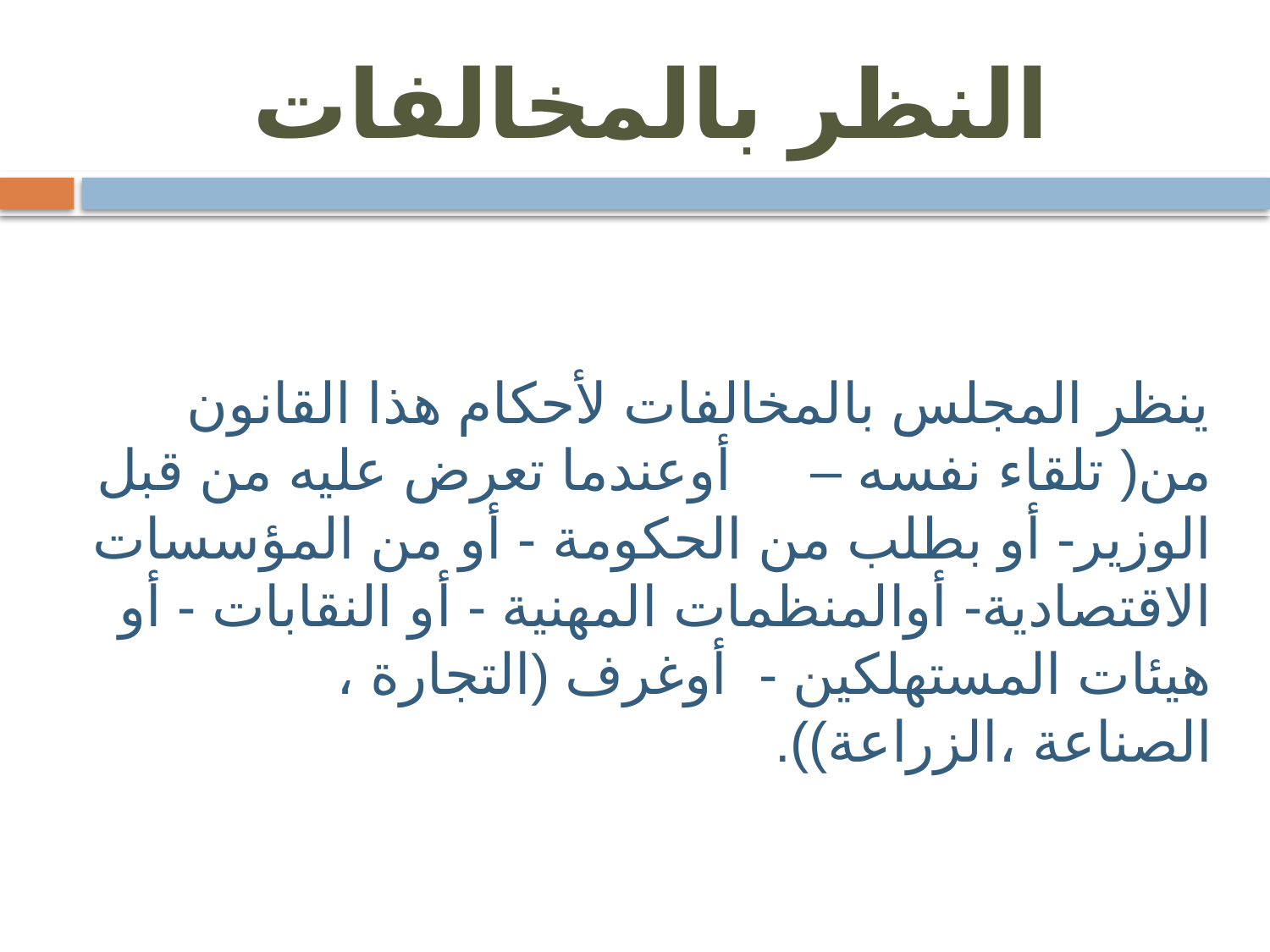

# النظر بالمخالفات

   ينظر المجلس بالمخالفات لأحكام هذا القانون من( تلقاء نفسه –     أوعندما تعرض عليه من قبل الوزير- أو بطلب من الحكومة - أو من المؤسسات الاقتصادية- أوالمنظمات المهنية - أو النقابات - أو هيئات المستهلكين -  أوغرف (التجارة ، الصناعة ،الزراعة)).